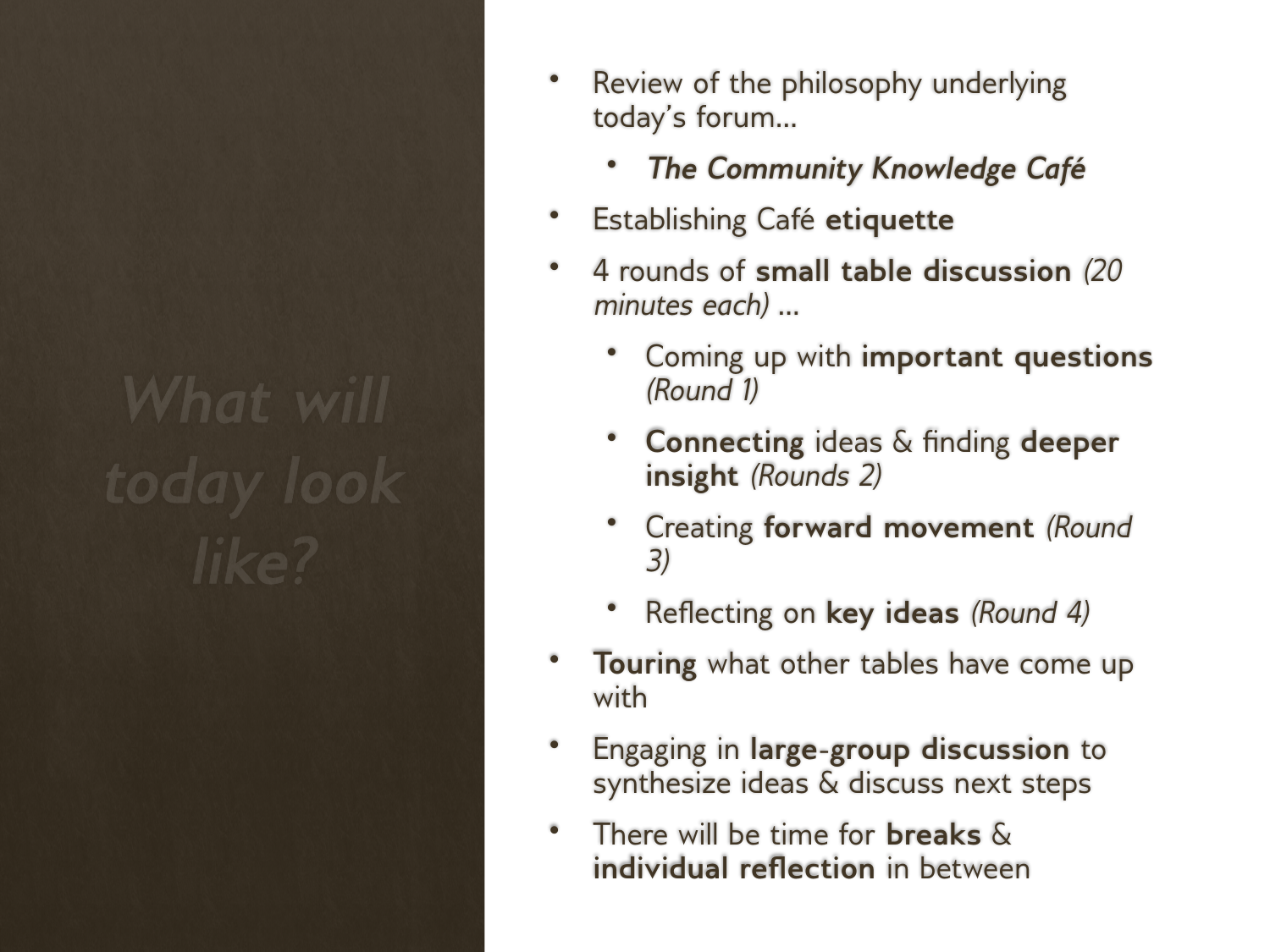

Review of the philosophy underlying today’s forum…
The Community Knowledge Café
Establishing Café etiquette
4 rounds of small table discussion (20 minutes each) …
Coming up with important questions (Round 1)
Connecting ideas & finding deeper insight (Rounds 2)
Creating forward movement (Round 3)
Reflecting on key ideas (Round 4)
Touring what other tables have come up with
Engaging in large-group discussion to synthesize ideas & discuss next steps
There will be time for breaks & individual reflection in between
# What will today look like?